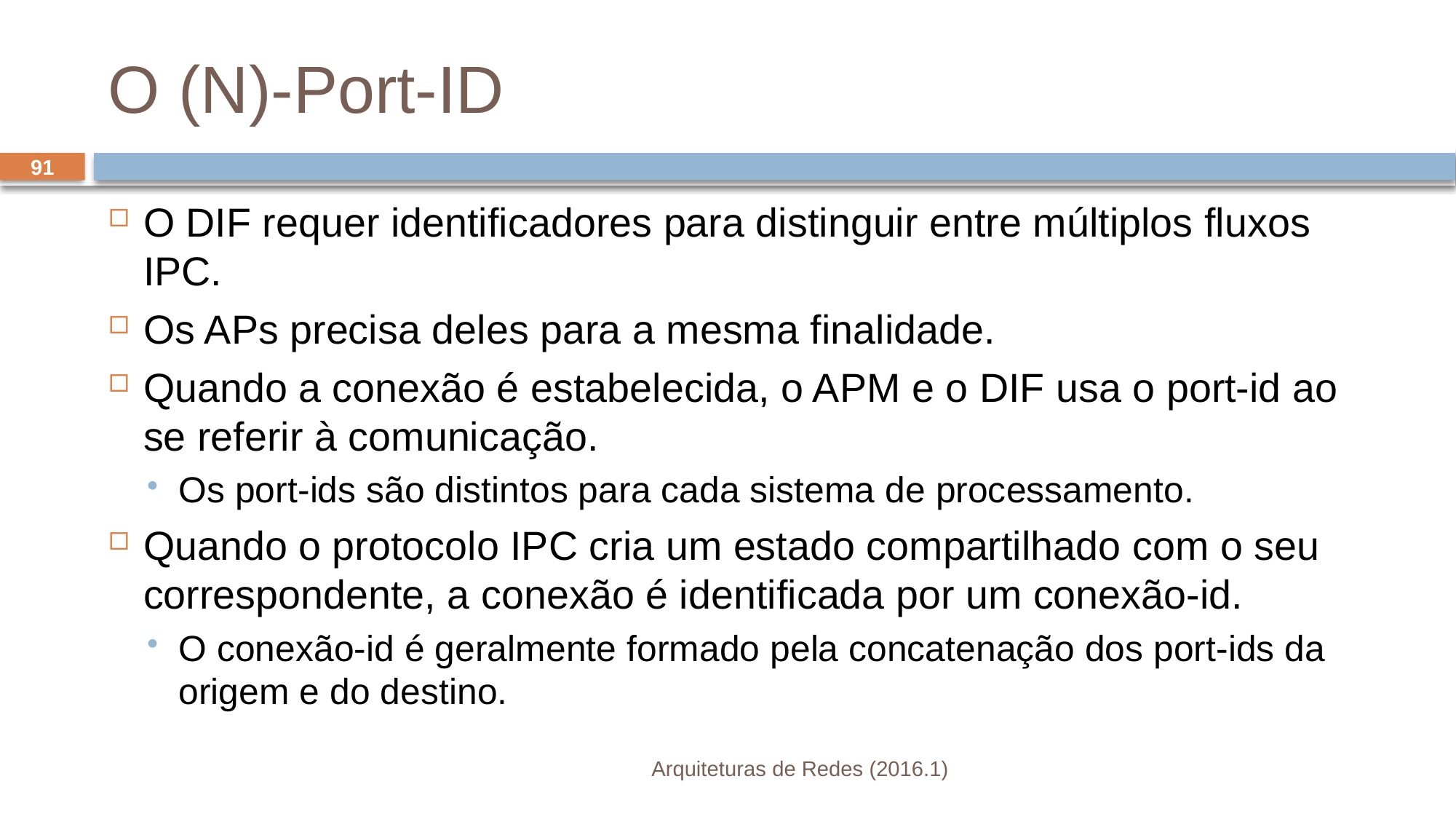

# O (N)-Port-ID
91
O DIF requer identificadores para distinguir entre múltiplos fluxos IPC.
Os APs precisa deles para a mesma finalidade.
Quando a conexão é estabelecida, o APM e o DIF usa o port-id ao se referir à comunicação.
Os port-ids são distintos para cada sistema de processamento.
Quando o protocolo IPC cria um estado compartilhado com o seu correspondente, a conexão é identificada por um conexão-id.
O conexão-id é geralmente formado pela concatenação dos port-ids da origem e do destino.
Arquiteturas de Redes (2016.1)